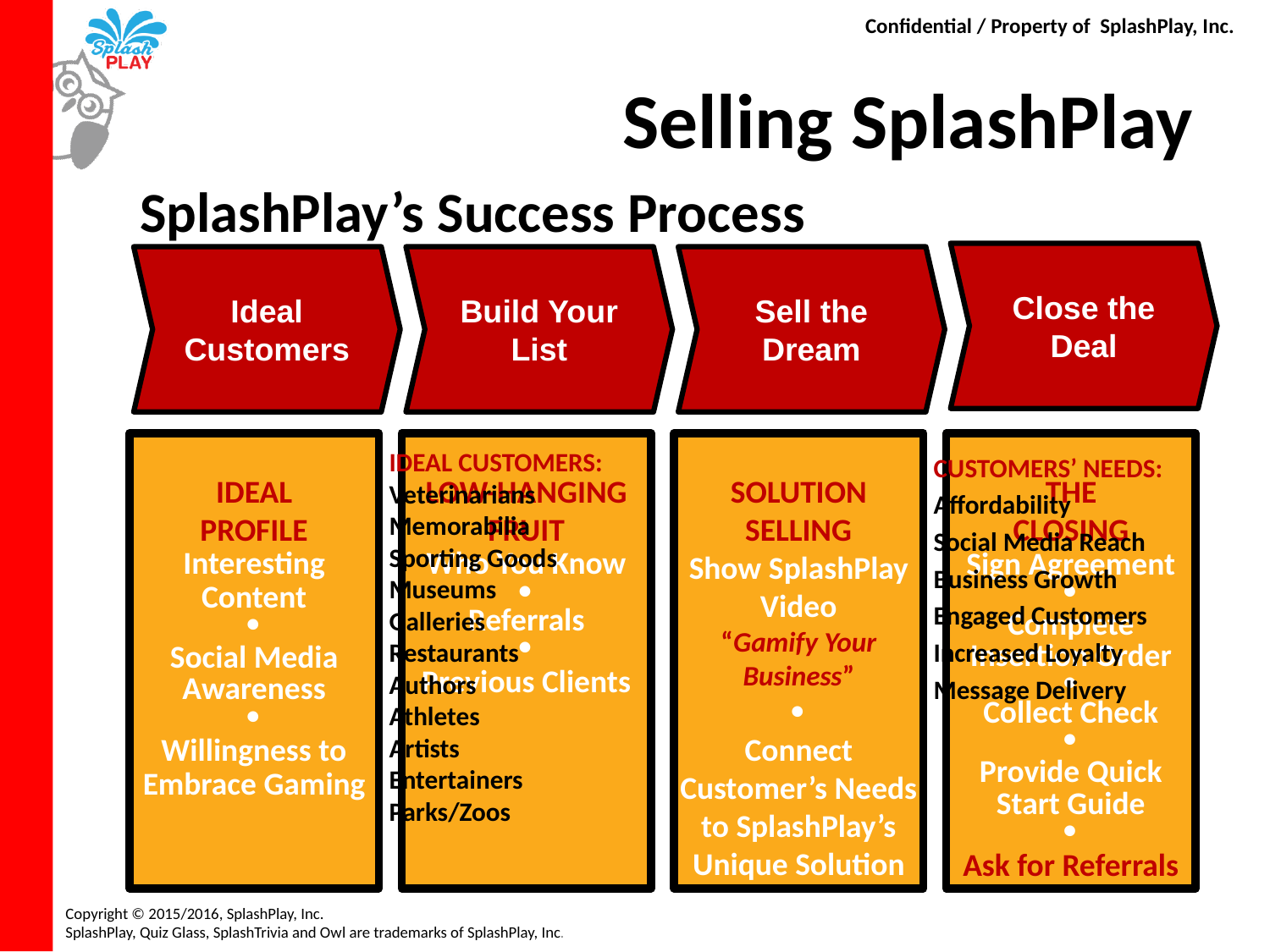

# Selling SplashPlay
SplashPlay’s Success Process

Close the Deal
Ideal Customers
Build Your List
Sell the Dream

IDEAL
PROFILE
Interesting Content
•
Social Media Awareness
•
Willingness to Embrace Gaming

LOW-HANGING FRUIT
Who You Know
•
Referrals
•
Previous Clients

SOLUTION SELLING
Show SplashPlay Video
“Gamify Your Business”
•
Connect Customer’s Needs to SplashPlay’s Unique Solution

THE
CLOSING
Sign Agreement
•
Complete Insertion Order
•
Collect Check
•
Provide Quick Start Guide
•
Ask for Referrals

IDEAL CUSTOMERS:
Veterinarians
Memorabilia
Sporting Goods
Museums
Galleries
Restaurants
Authors
Athletes
Artists
Entertainers
Parks/Zoos

CUSTOMERS’ NEEDS:
Affordability
Social Media Reach
Business Growth
Engaged Customers
Increased Loyalty
Message Delivery